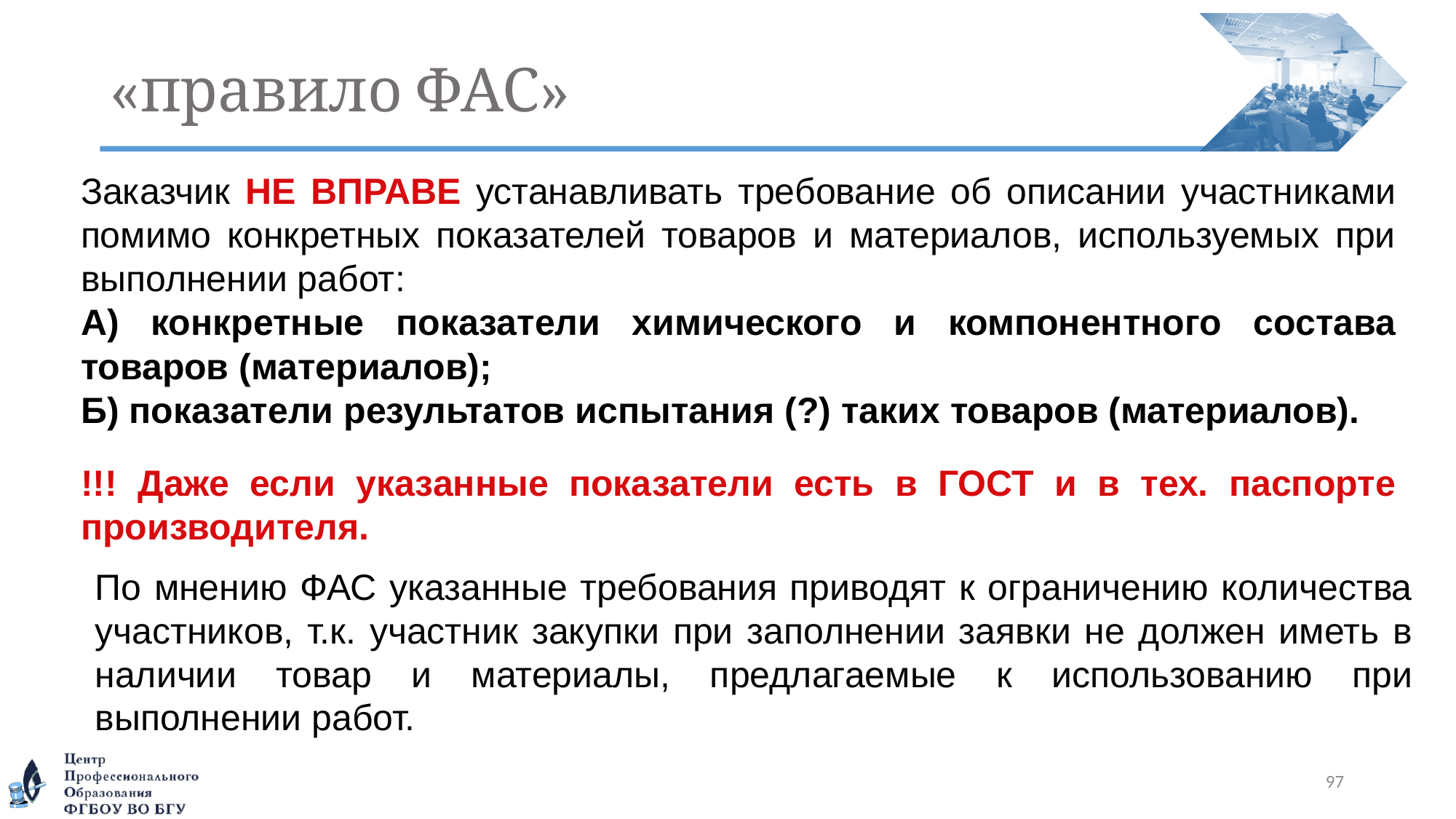

# «правило ФАС»
Заказчик НЕ ВПРАВЕ устанавливать требование об описании участниками помимо конкретных показателей товаров и материалов, используемых при выполнении работ:
А) конкретные показатели химического и компонентного состава товаров (материалов);
Б) показатели результатов испытания (?) таких товаров (материалов).
!!! Даже если указанные показатели есть в ГОСТ и в тех. паспорте производителя.
По мнению ФАС указанные требования приводят к ограничению количества участников, т.к. участник закупки при заполнении заявки не должен иметь в наличии товар и материалы, предлагаемые к использованию при выполнении работ.
97